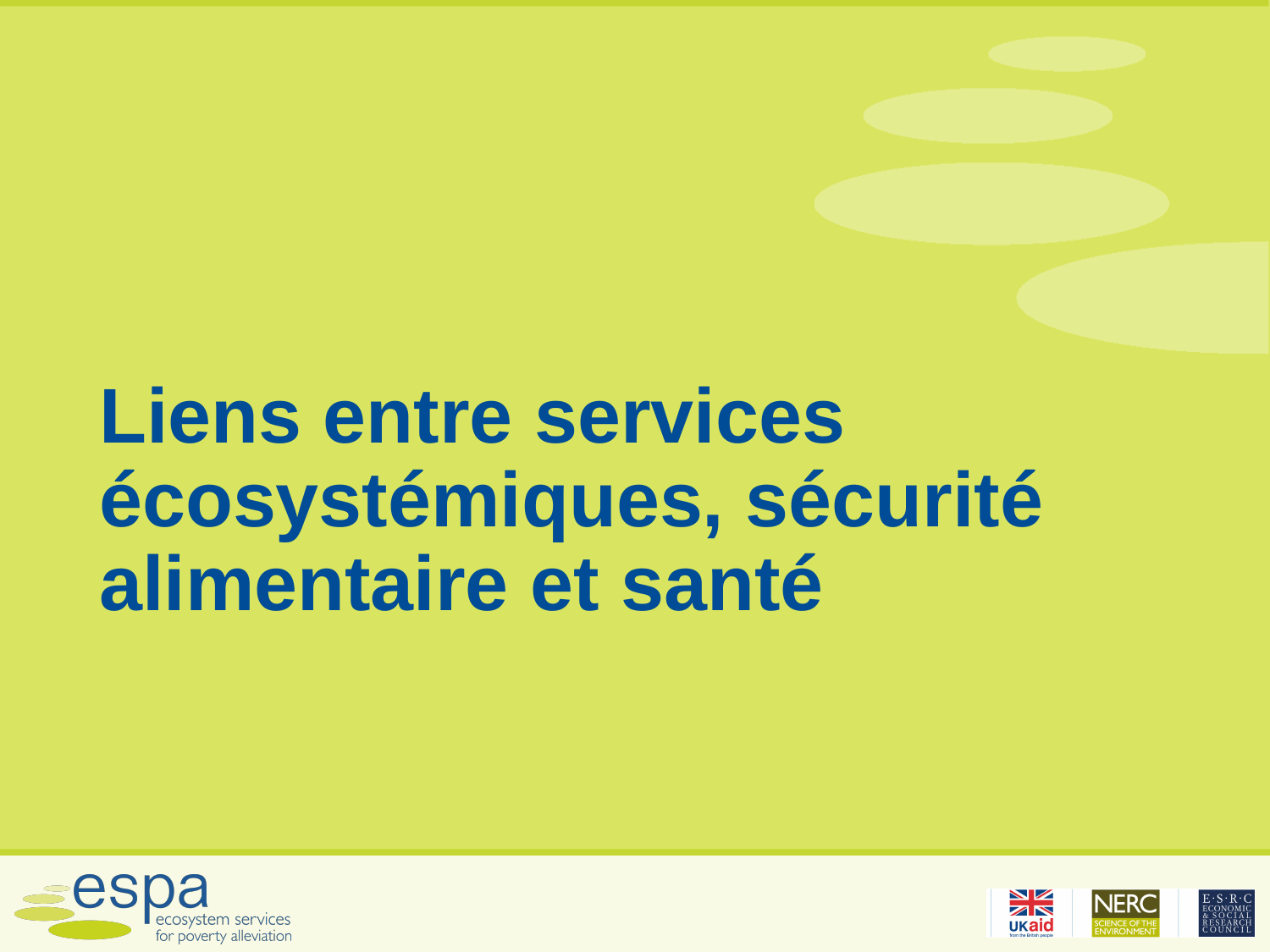

# Liens entre services écosystémiques, sécurité alimentaire et santé